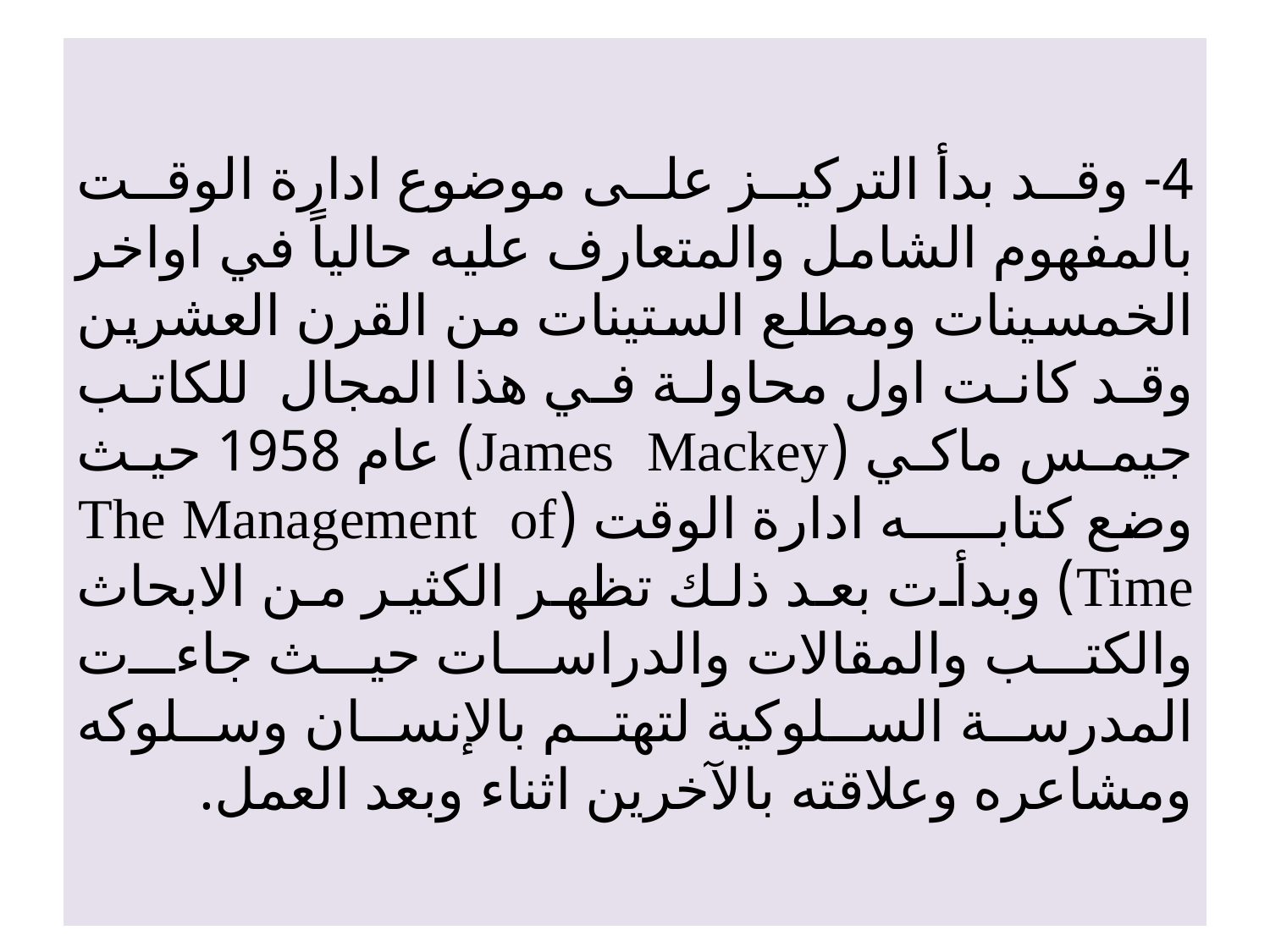

# 4- وقد بدأ التركيز على موضوع ادارة الوقت بالمفهوم الشامل والمتعارف عليه حالياً في اواخر الخمسينات ومطلع الستينات من القرن العشرين وقد كانت اول محاولة في هذا المجال  للكاتب جيمس ماكي (James Mackey) عام 1958 حيث وضع كتابـــــه ادارة الوقت (The Management  of Time) وبدأت بعد ذلك تظهر الكثير من الابحاث والكتب والمقالات والدراسات حيث جاءت المدرسة السلوكية لتهتم بالإنسان وسلوكه ومشاعره وعلاقته بالآخرين اثناء وبعد العمل.
65